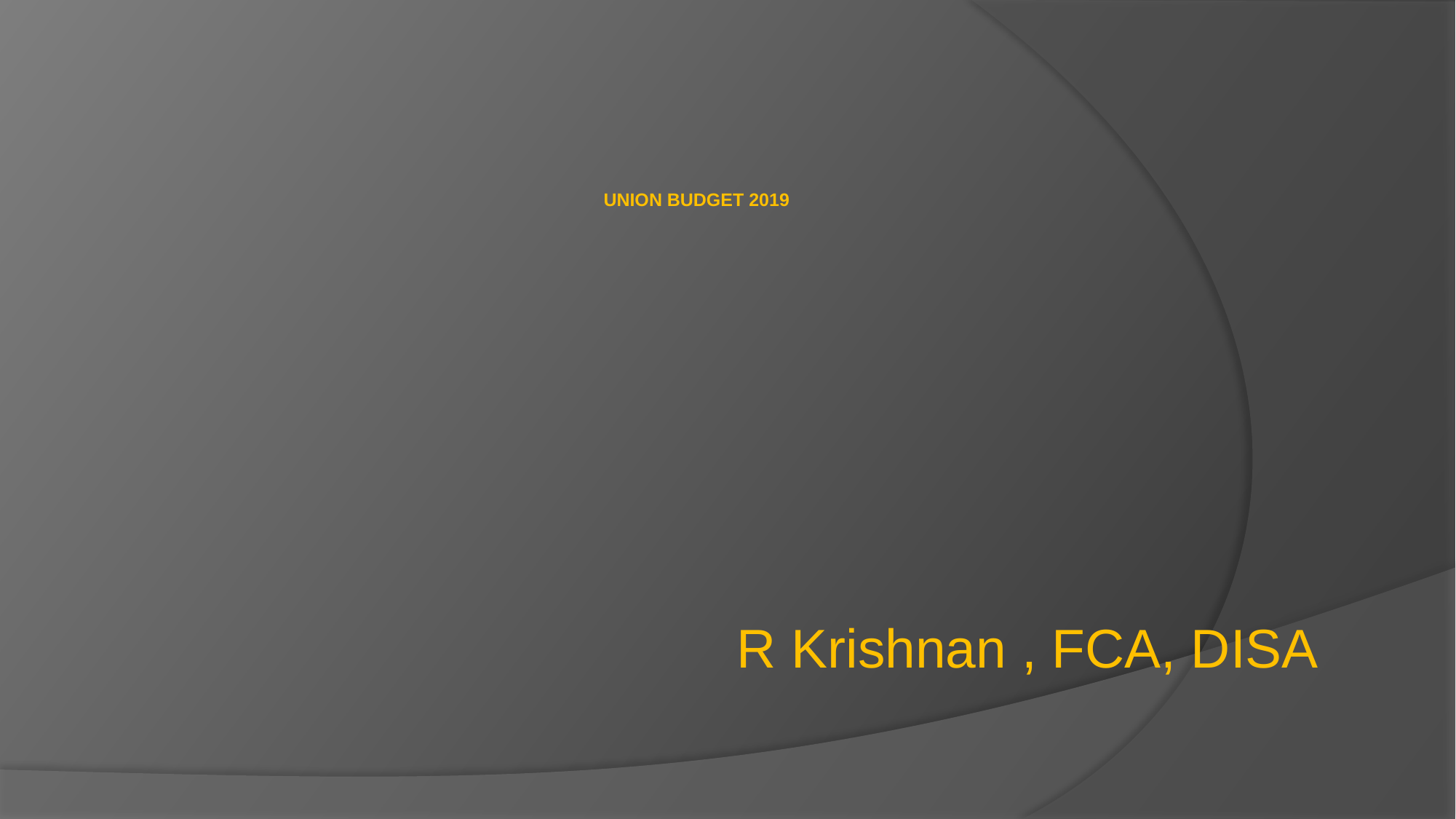

# UNION BUDGET 2019
  R Krishnan , FCA, DISA